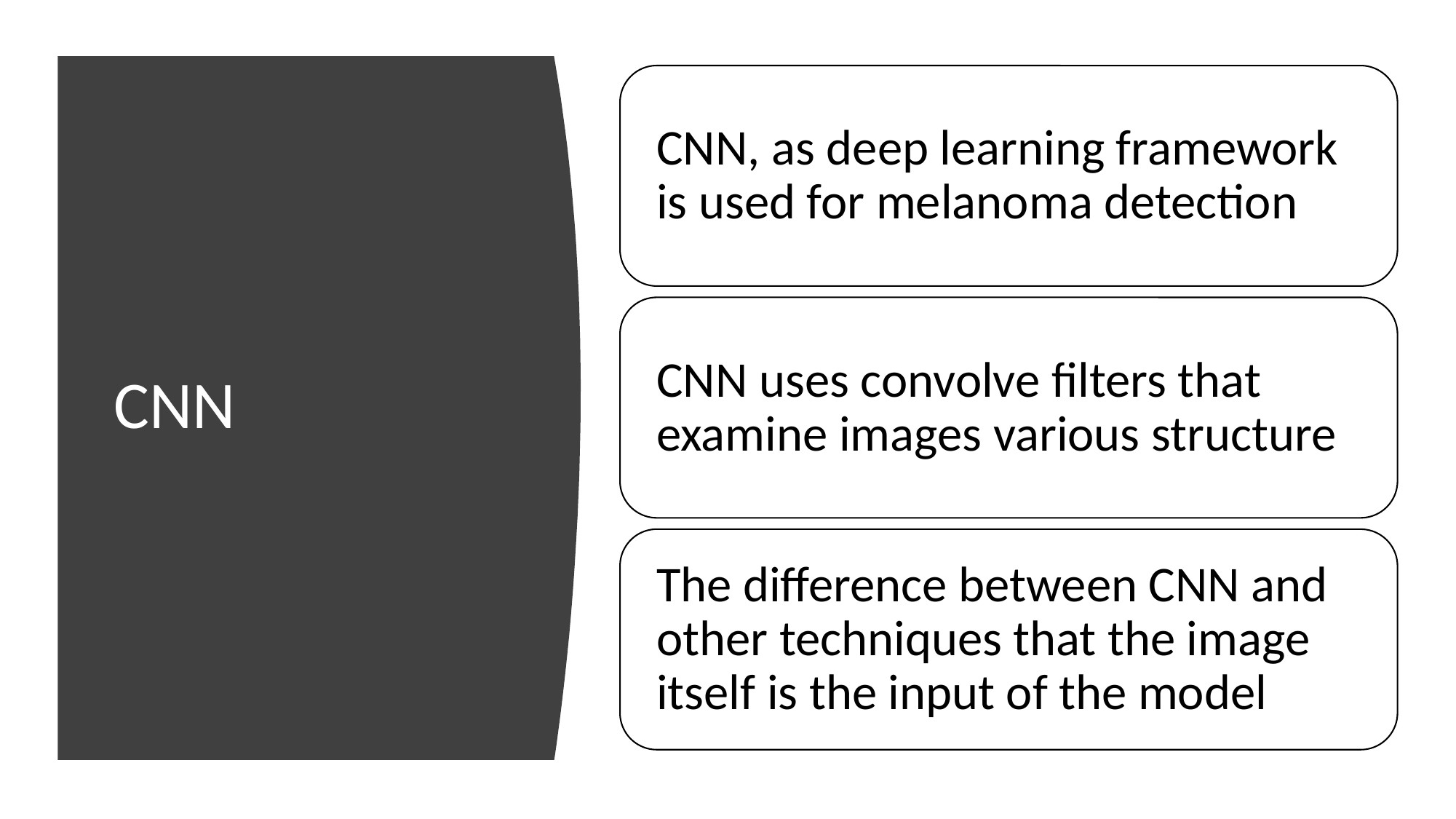

CNN, as deep learning framework is used for melanoma detection
CNN uses convolve filters that examine images various structure
The difference between CNN and other techniques that the image itself is the input of the model

# CNN